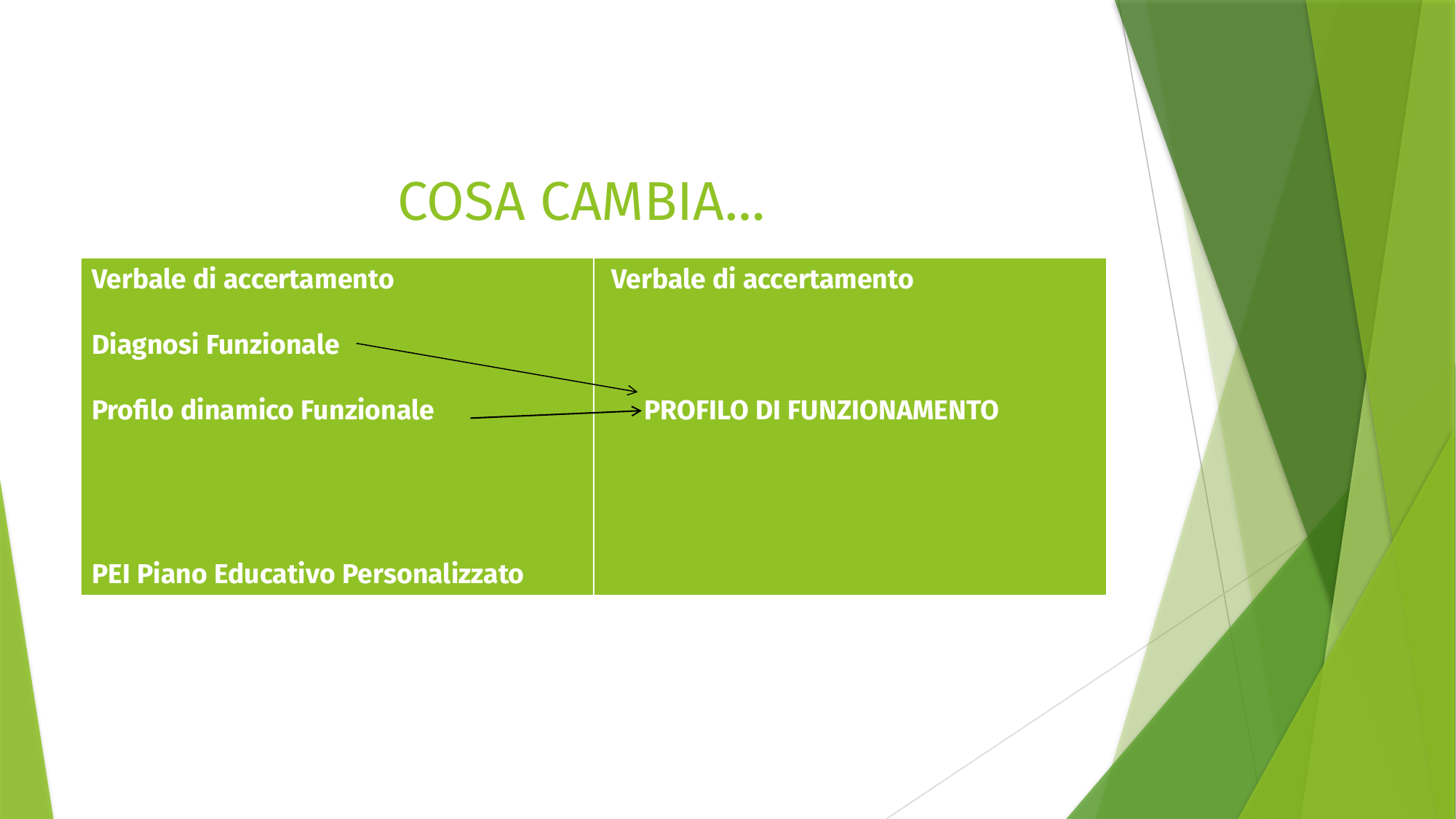

# COSA CAMBIA…
| Verbale di accertamento Diagnosi Funzionale Profilo dinamico Funzionale PEI Piano Educativo Personalizzato | Verbale di accertamento PROFILO DI FUNZIONAMENTO |
| --- | --- |